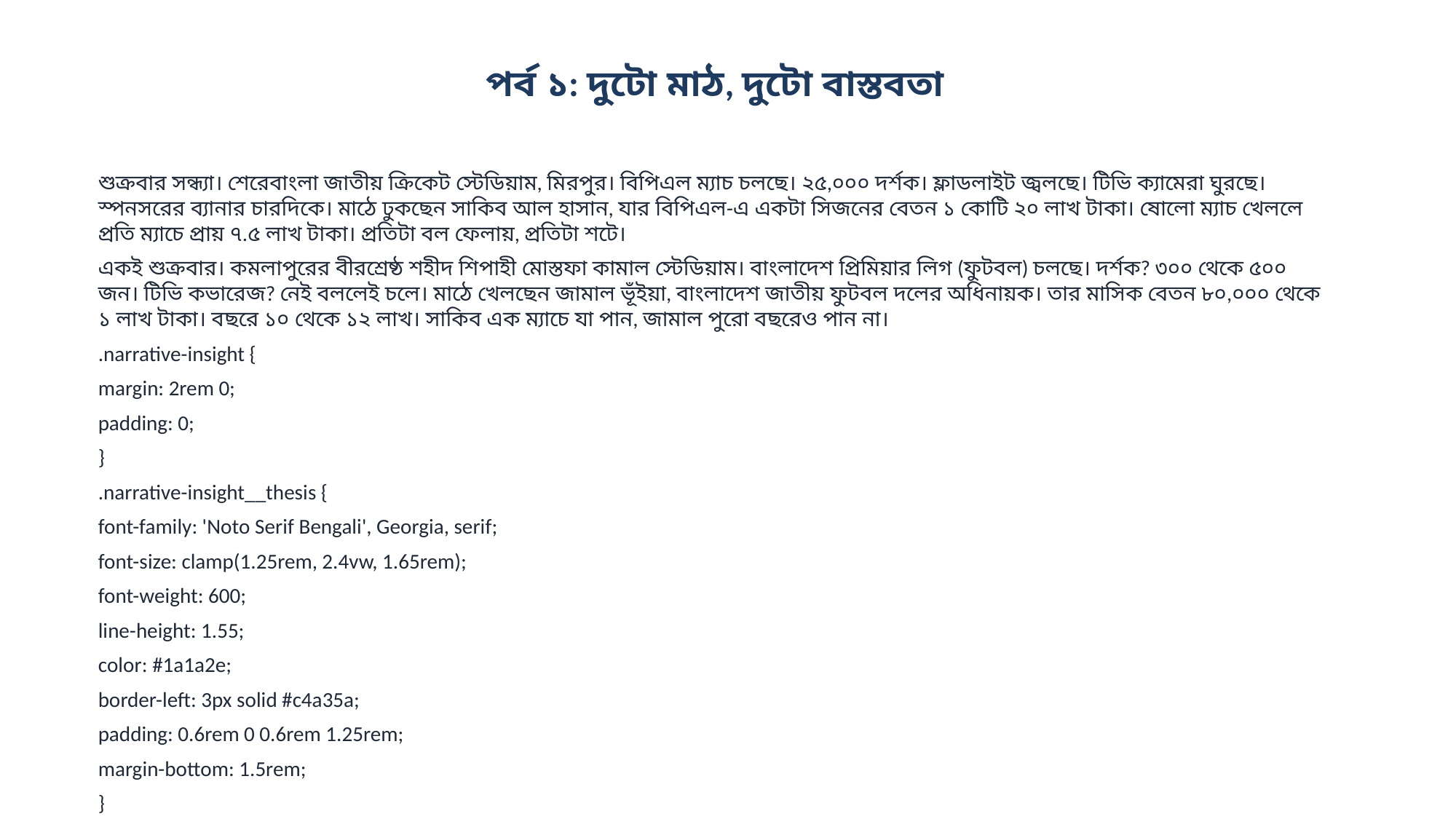

পর্ব ১: দুটো মাঠ, দুটো বাস্তবতা
শুক্রবার সন্ধ্যা। শেরেবাংলা জাতীয় ক্রিকেট স্টেডিয়াম, মিরপুর। বিপিএল ম্যাচ চলছে। ২৫,০০০ দর্শক। ফ্লাডলাইট জ্বলছে। টিভি ক্যামেরা ঘুরছে। স্পনসরের ব্যানার চারদিকে। মাঠে ঢুকছেন সাকিব আল হাসান, যার বিপিএল-এ একটা সিজনের বেতন ১ কোটি ২০ লাখ টাকা। ষোলো ম্যাচ খেললে প্রতি ম্যাচে প্রায় ৭.৫ লাখ টাকা। প্রতিটা বল ফেলায়, প্রতিটা শটে।
একই শুক্রবার। কমলাপুরের বীরশ্রেষ্ঠ শহীদ শিপাহী মোস্তফা কামাল স্টেডিয়াম। বাংলাদেশ প্রিমিয়ার লিগ (ফুটবল) চলছে। দর্শক? ৩০০ থেকে ৫০০ জন। টিভি কভারেজ? নেই বললেই চলে। মাঠে খেলছেন জামাল ভূঁইয়া, বাংলাদেশ জাতীয় ফুটবল দলের অধিনায়ক। তার মাসিক বেতন ৮০,০০০ থেকে ১ লাখ টাকা। বছরে ১০ থেকে ১২ লাখ। সাকিব এক ম্যাচে যা পান, জামাল পুরো বছরেও পান না।
.narrative-insight {
margin: 2rem 0;
padding: 0;
}
.narrative-insight__thesis {
font-family: 'Noto Serif Bengali', Georgia, serif;
font-size: clamp(1.25rem, 2.4vw, 1.65rem);
font-weight: 600;
line-height: 1.55;
color: #1a1a2e;
border-left: 3px solid #c4a35a;
padding: 0.6rem 0 0.6rem 1.25rem;
margin-bottom: 1.5rem;
}
.narrative-insight__evidence {
display: grid;
grid-template-columns: repeat(3, 1fr);
gap: 0;
border-top: 1px solid #e5e1d8;
border-bottom: 1px solid #e5e1d8;
}
.narrative-insight__point {
padding: 1rem 1.1rem;
border-right: 1px solid #e5e1d8;
}
.narrative-insight__point:last-child {
border-right: none;
}
.narrative-insight__value {
font-family: 'Noto Sans Be...